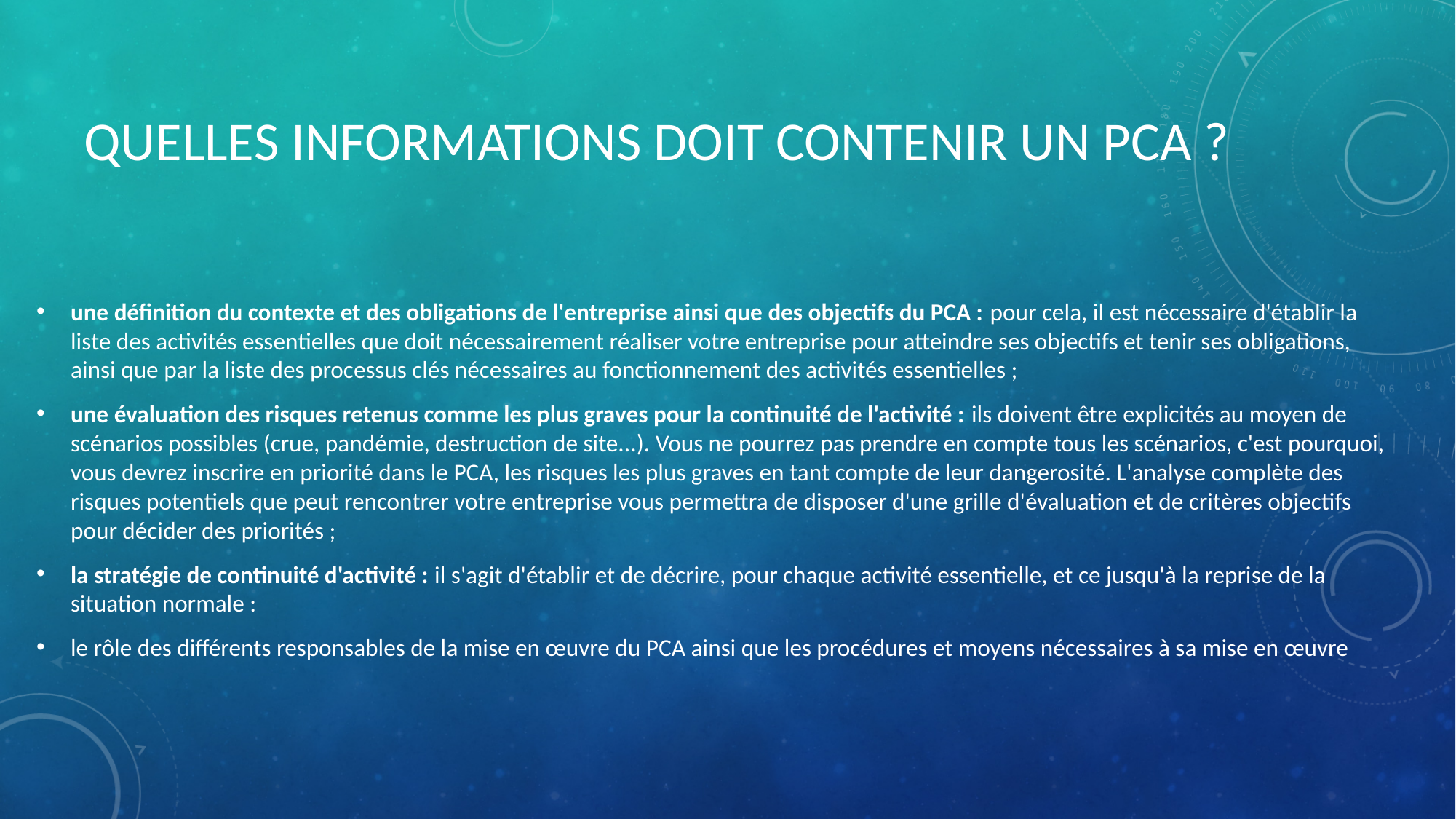

# Quelles informations doit contenir un PCA ?

une définition du contexte et des obligations de l'entreprise ainsi que des objectifs du PCA : pour cela, il est nécessaire d'établir la liste des activités essentielles que doit nécessairement réaliser votre entreprise pour atteindre ses objectifs et tenir ses obligations, ainsi que par la liste des processus clés nécessaires au fonctionnement des activités essentielles ;
une évaluation des risques retenus comme les plus graves pour la continuité de l'activité : ils doivent être explicités au moyen de scénarios possibles (crue, pandémie, destruction de site...). Vous ne pourrez pas prendre en compte tous les scénarios, c'est pourquoi, vous devrez inscrire en priorité dans le PCA, les risques les plus graves en tant compte de leur dangerosité. L'analyse complète des risques potentiels que peut rencontrer votre entreprise vous permettra de disposer d'une grille d'évaluation et de critères objectifs pour décider des priorités ;
la stratégie de continuité d'activité : il s'agit d'établir et de décrire, pour chaque activité essentielle, et ce jusqu'à la reprise de la situation normale :
le rôle des différents responsables de la mise en œuvre du PCA ainsi que les procédures et moyens nécessaires à sa mise en œuvre